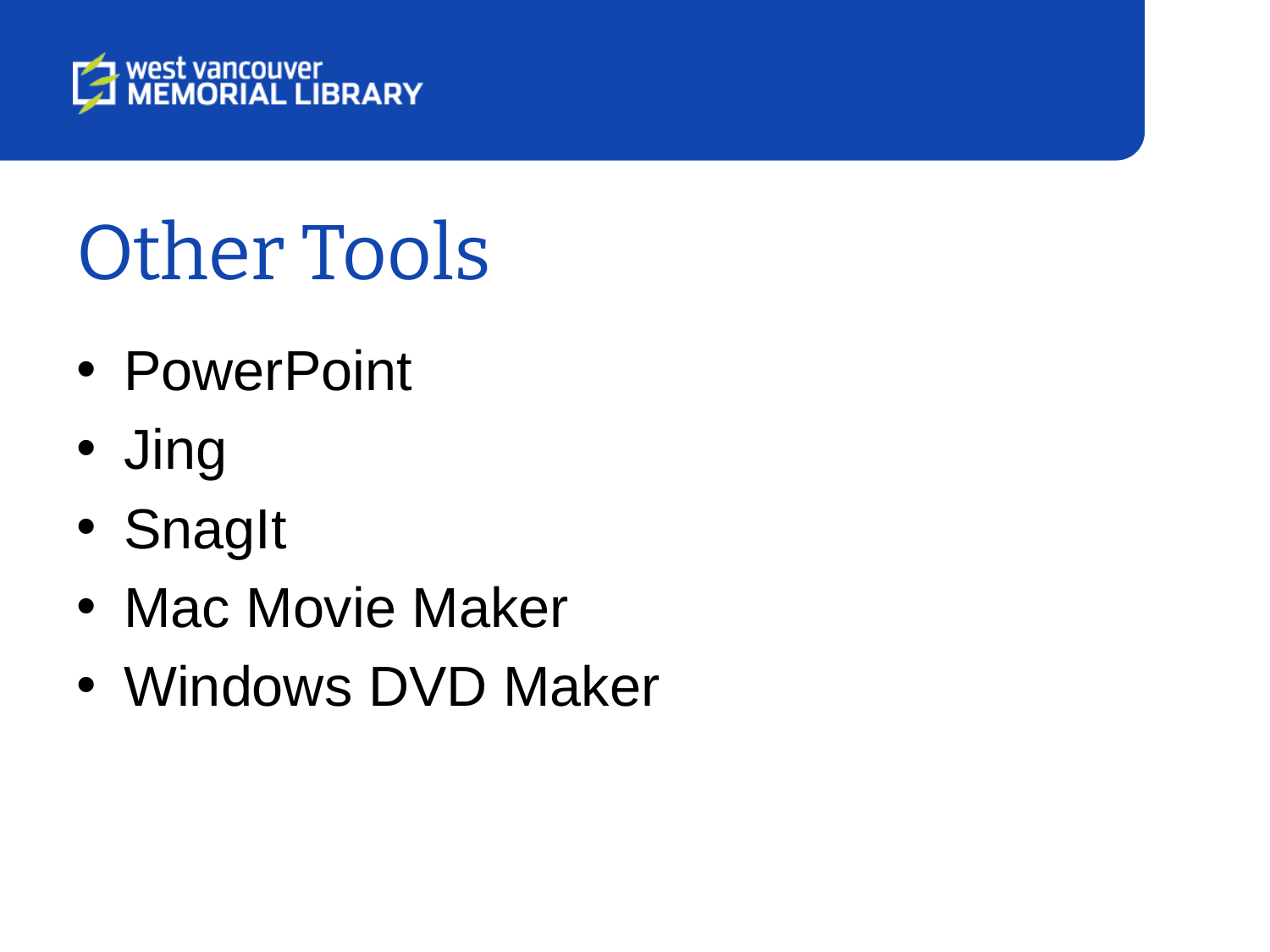

# Other Tools
PowerPoint
Jing
SnagIt
Mac Movie Maker
Windows DVD Maker